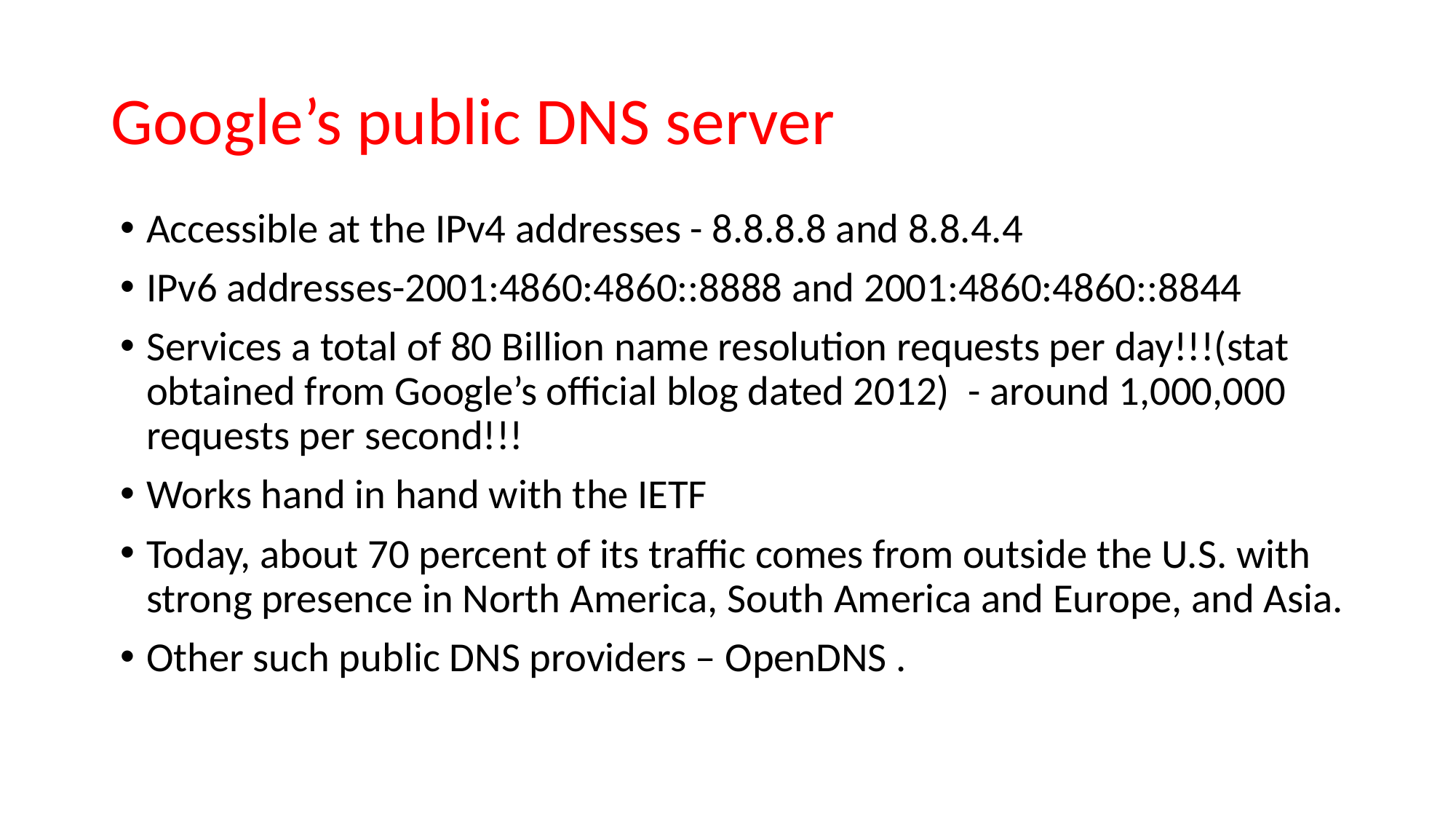

# Google’s public DNS server
Accessible at the IPv4 addresses - 8.8.8.8 and 8.8.4.4
IPv6 addresses-2001:4860:4860::8888 and 2001:4860:4860::8844
Services a total of 80 Billion name resolution requests per day!!!(stat obtained from Google’s official blog dated 2012)  - around 1,000,000 requests per second!!!
Works hand in hand with the IETF
Today, about 70 percent of its traffic comes from outside the U.S. with strong presence in North America, South America and Europe, and Asia.
Other such public DNS providers – OpenDNS .